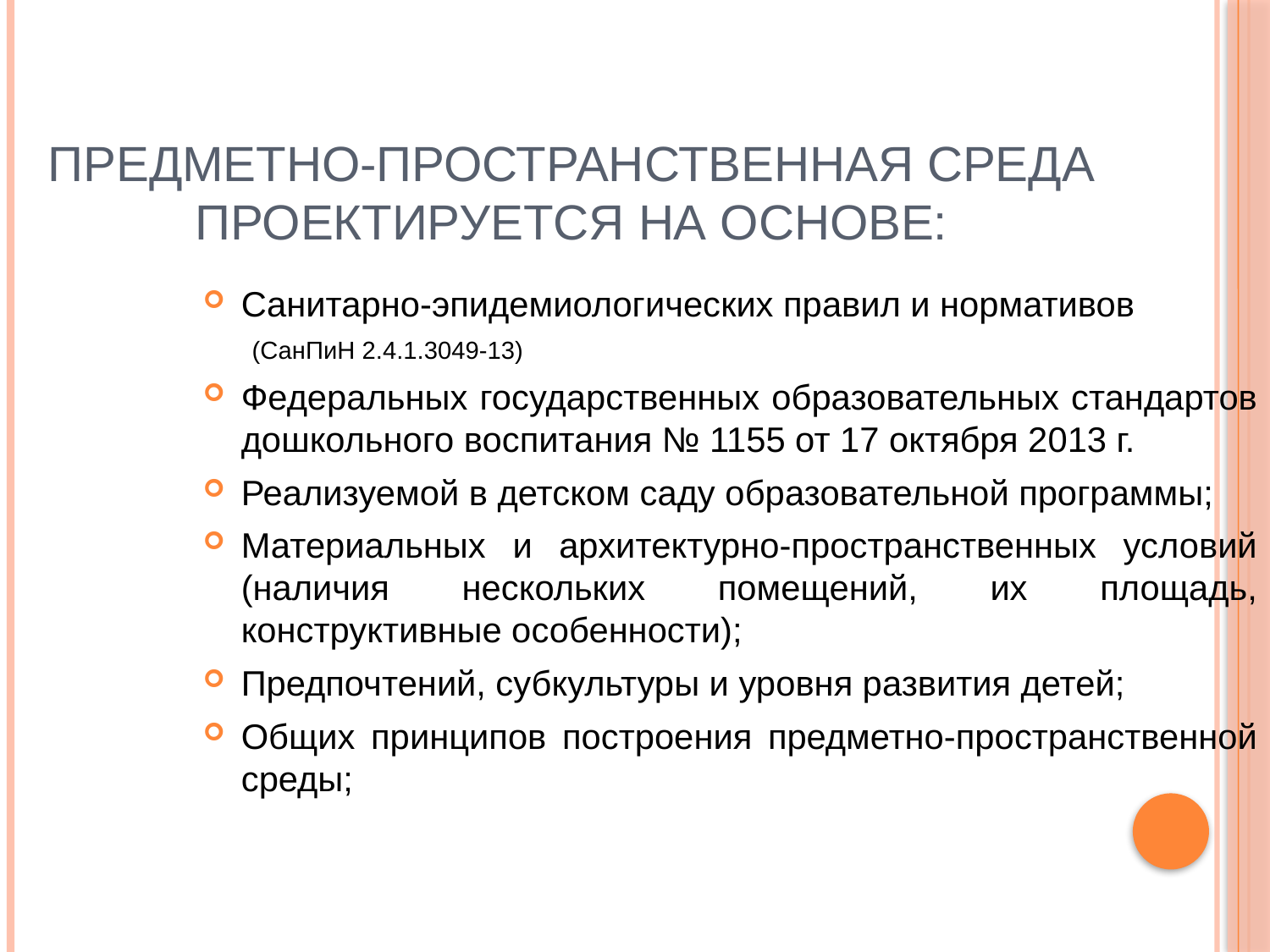

Предметно-пространственная среда проектируется на основе:
Санитарно-эпидемиологических правил и нормативов
       (СанПиН 2.4.1.3049-13)
Федеральных государственных образовательных стандартов дошкольного воспитания № 1155 от 17 октября 2013 г.
Реализуемой в детском саду образовательной программы;
Материальных и архитектурно-пространственных условий (наличия нескольких помещений, их площадь, конструктивные особенности);
Предпочтений, субкультуры и уровня развития детей;
Общих принципов построения предметно-пространственной среды;